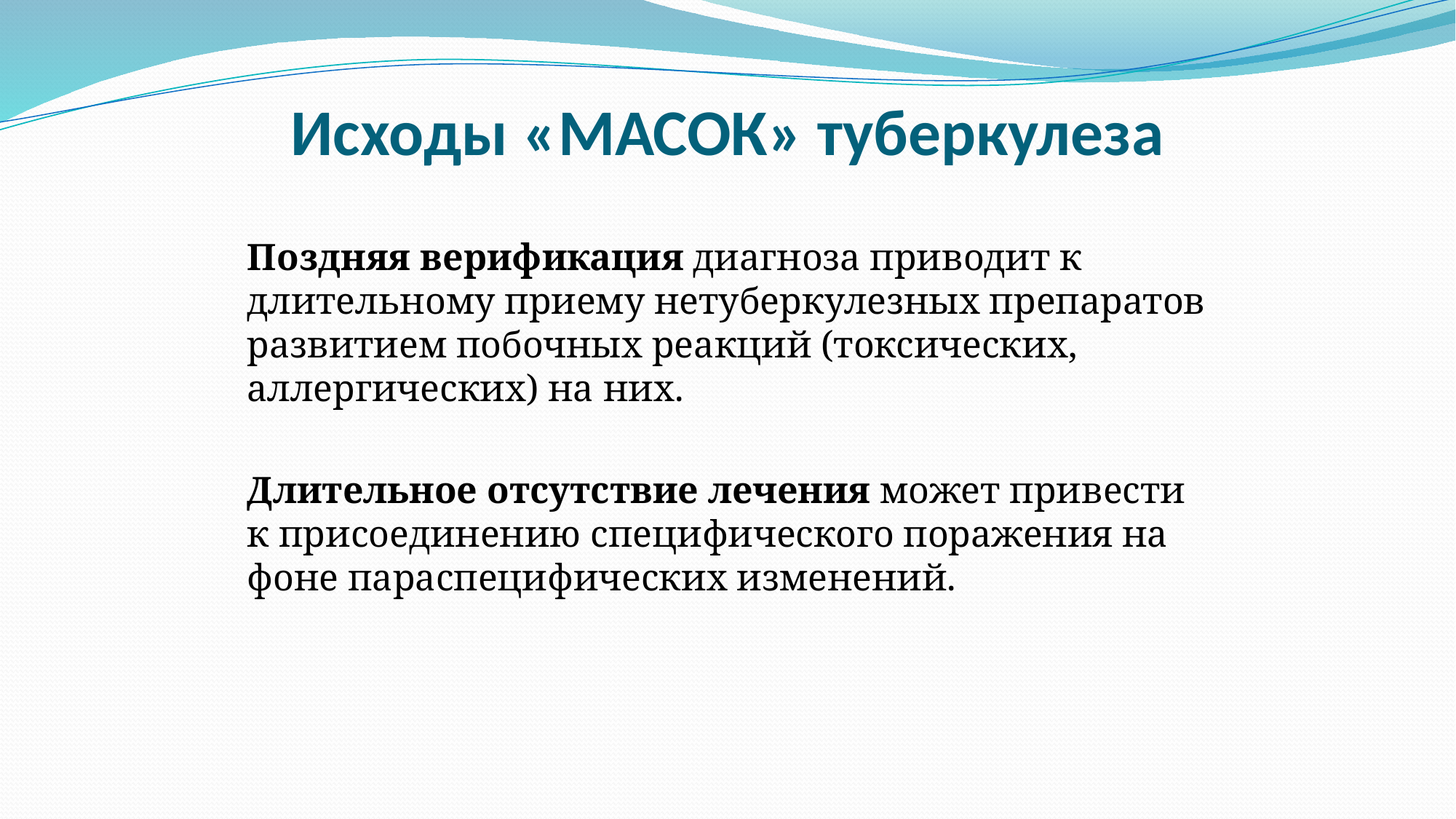

# Исходы «МАСОК» туберкулеза
Поздняя верификация диагноза приводит к длительному приему нетуберкулезных препаратов развитием побочных реакций (токсических, аллергических) на них.

Длительное отсутствие лечения может привести к присоединению специфического поражения на фоне параспецифических изменений.